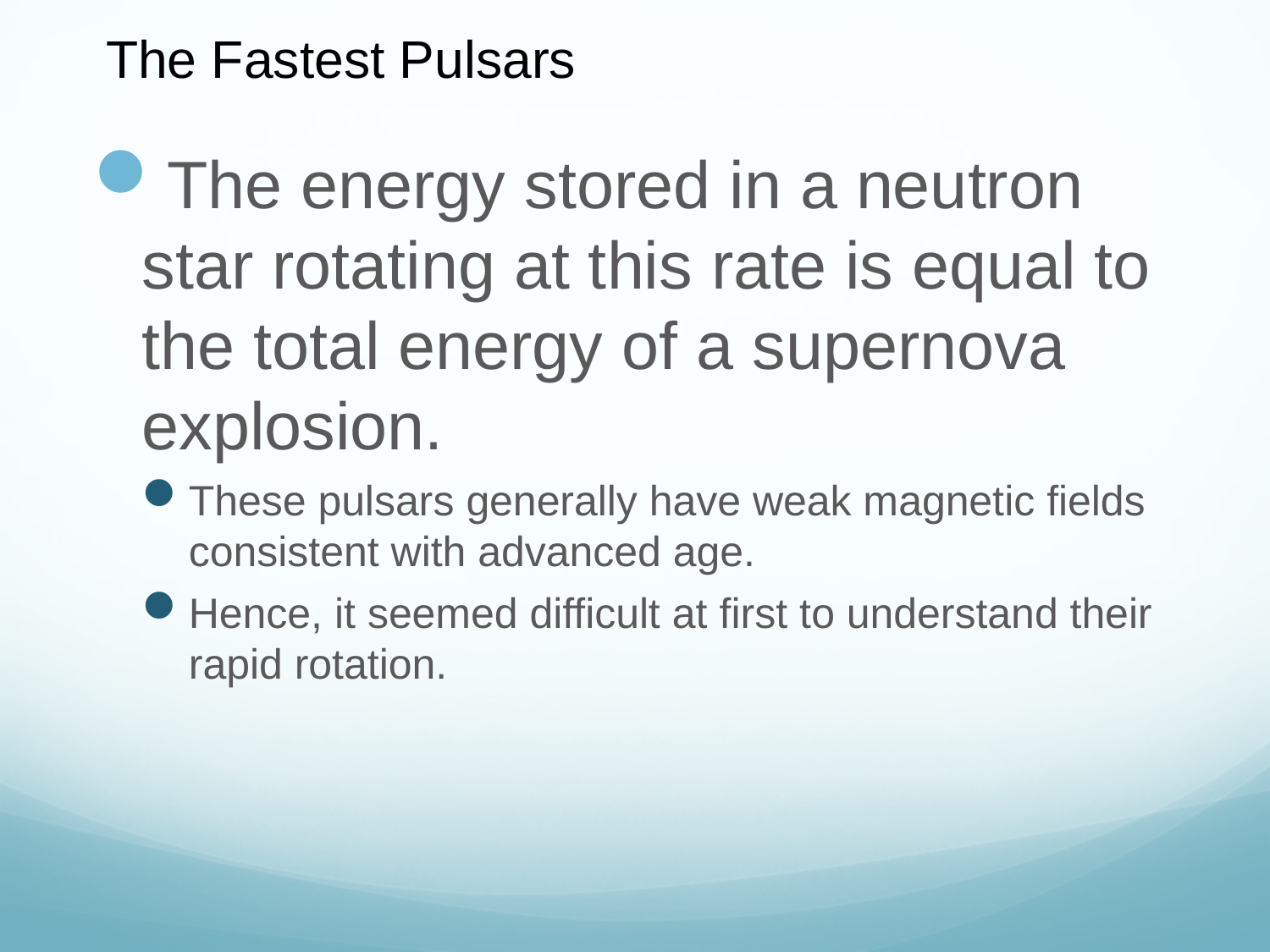

The Fastest Pulsars
The energy stored in a neutron star rotating at this rate is equal to the total energy of a supernova explosion.
These pulsars generally have weak magnetic fields consistent with advanced age.
Hence, it seemed difficult at first to understand their rapid rotation.